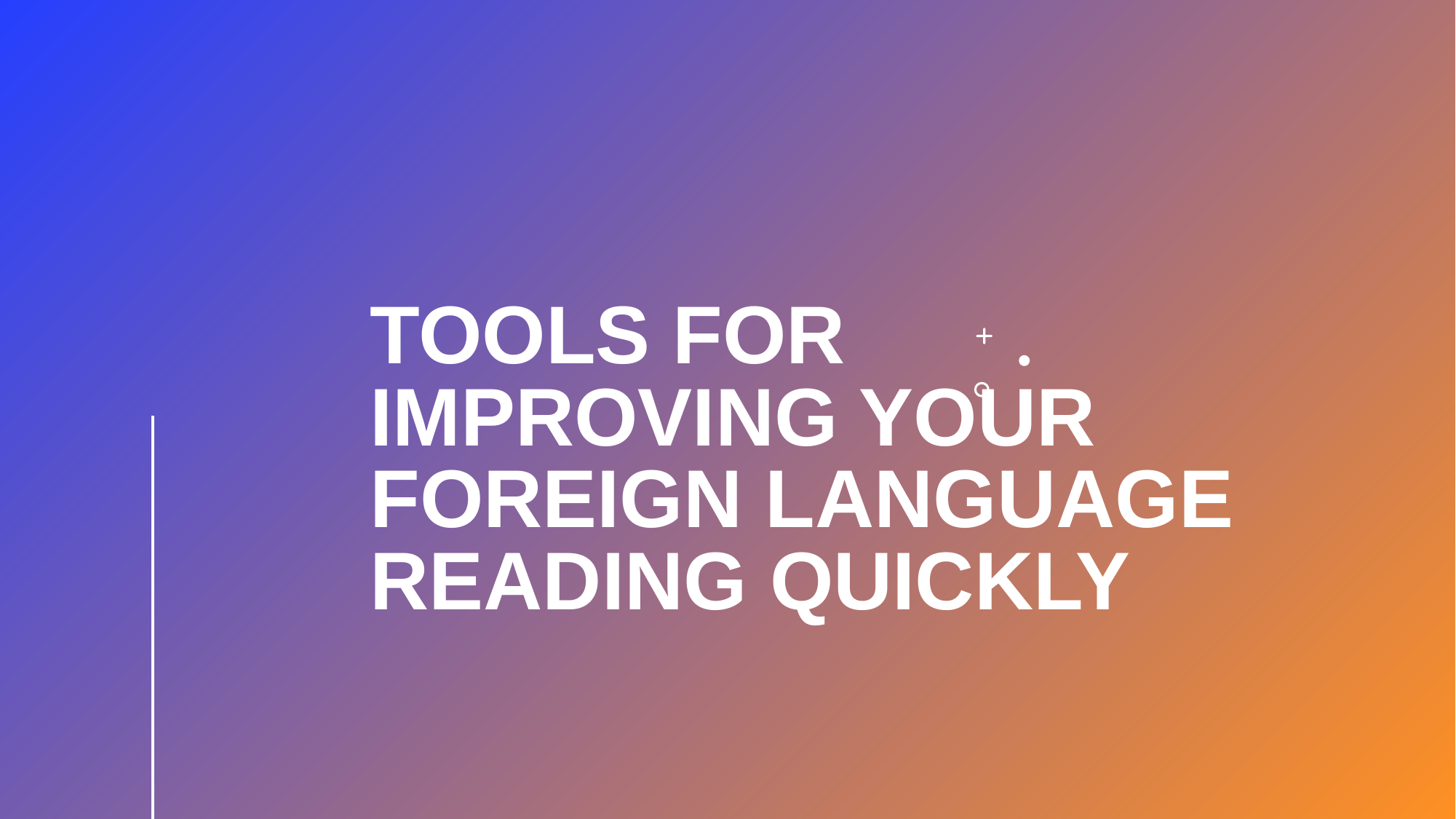

# TOOLS FOR IMPROVING YOUR FOREIGN LANGUAGE READING QUICKLY